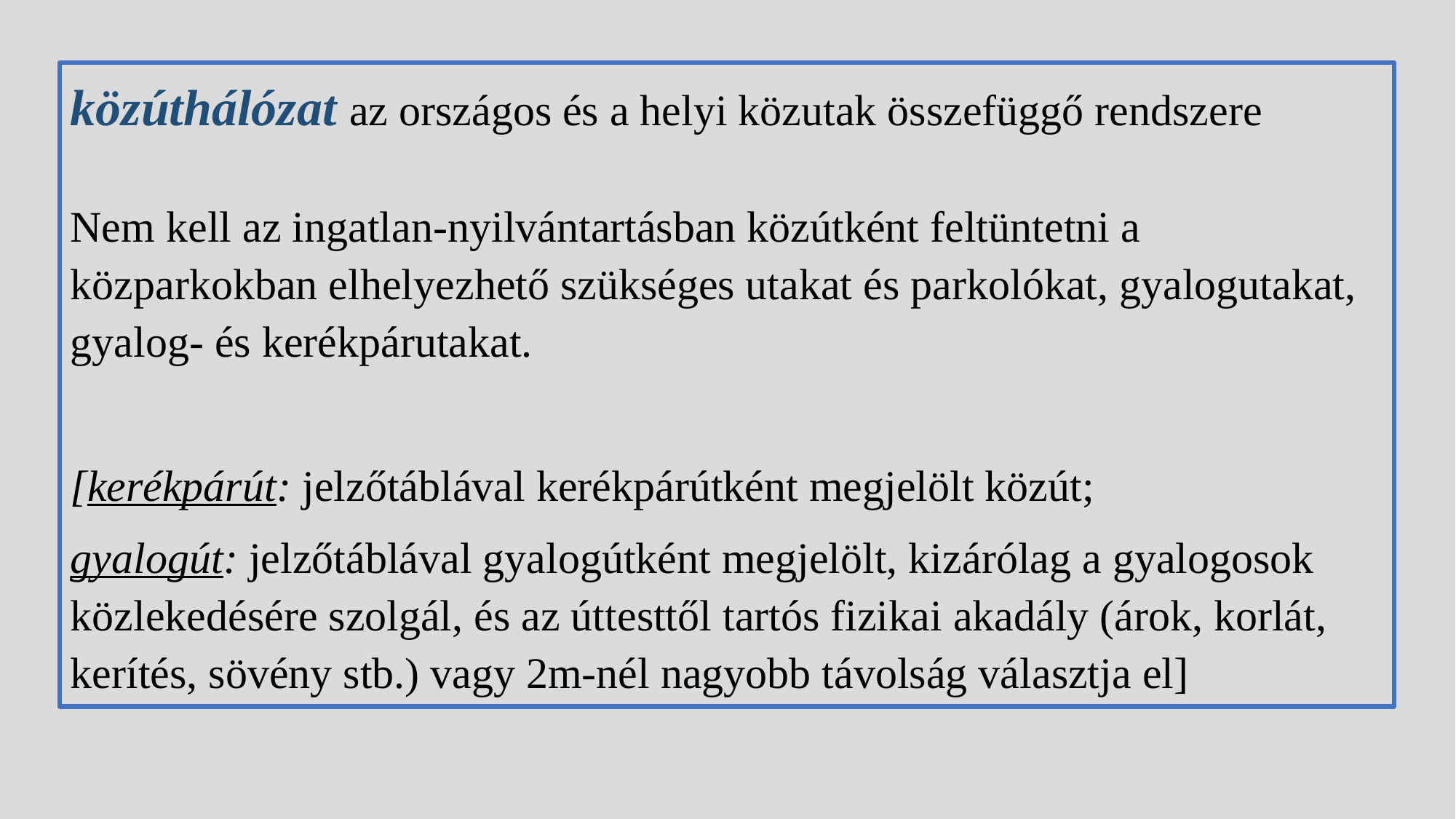

közúthálózat az országos és a helyi közutak összefüggő rendszere

Nem kell az ingatlan-nyilvántartásban közútként feltüntetni a közparkokban elhelyezhető szükséges utakat és parkolókat, gyalogutakat, gyalog- és kerékpárutakat.

[kerékpárút: jelzőtáblával kerékpárútként megjelölt közút;
gyalogút: jelzőtáblával gyalogútként megjelölt, kizárólag a gyalogosok közlekedésére szolgál, és az úttesttől tartós fizikai akadály (árok, korlát, kerítés, sövény stb.) vagy 2m-nél nagyobb távolság választja el]